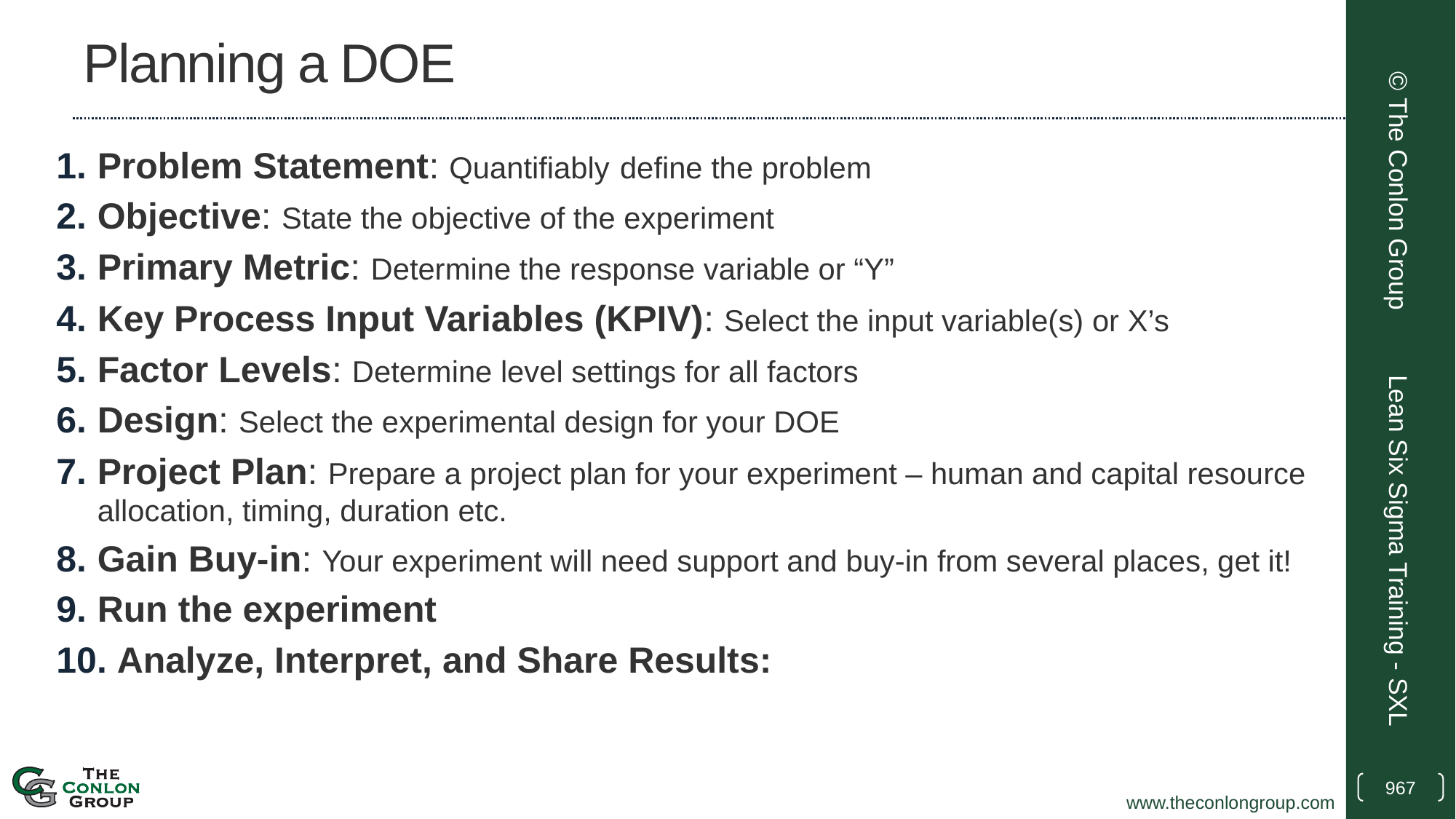

# Planning a DOE
Problem Statement: Quantifiably define the problem
Objective: State the objective of the experiment
Primary Metric: Determine the response variable or “Y”
Key Process Input Variables (KPIV): Select the input variable(s) or X’s
Factor Levels: Determine level settings for all factors
Design: Select the experimental design for your DOE
Project Plan: Prepare a project plan for your experiment – human and capital resource allocation, timing, duration etc.
Gain Buy-in: Your experiment will need support and buy-in from several places, get it!
Run the experiment
 Analyze, Interpret, and Share Results:
© The Conlon Group
Lean Six Sigma Training - SXL
967